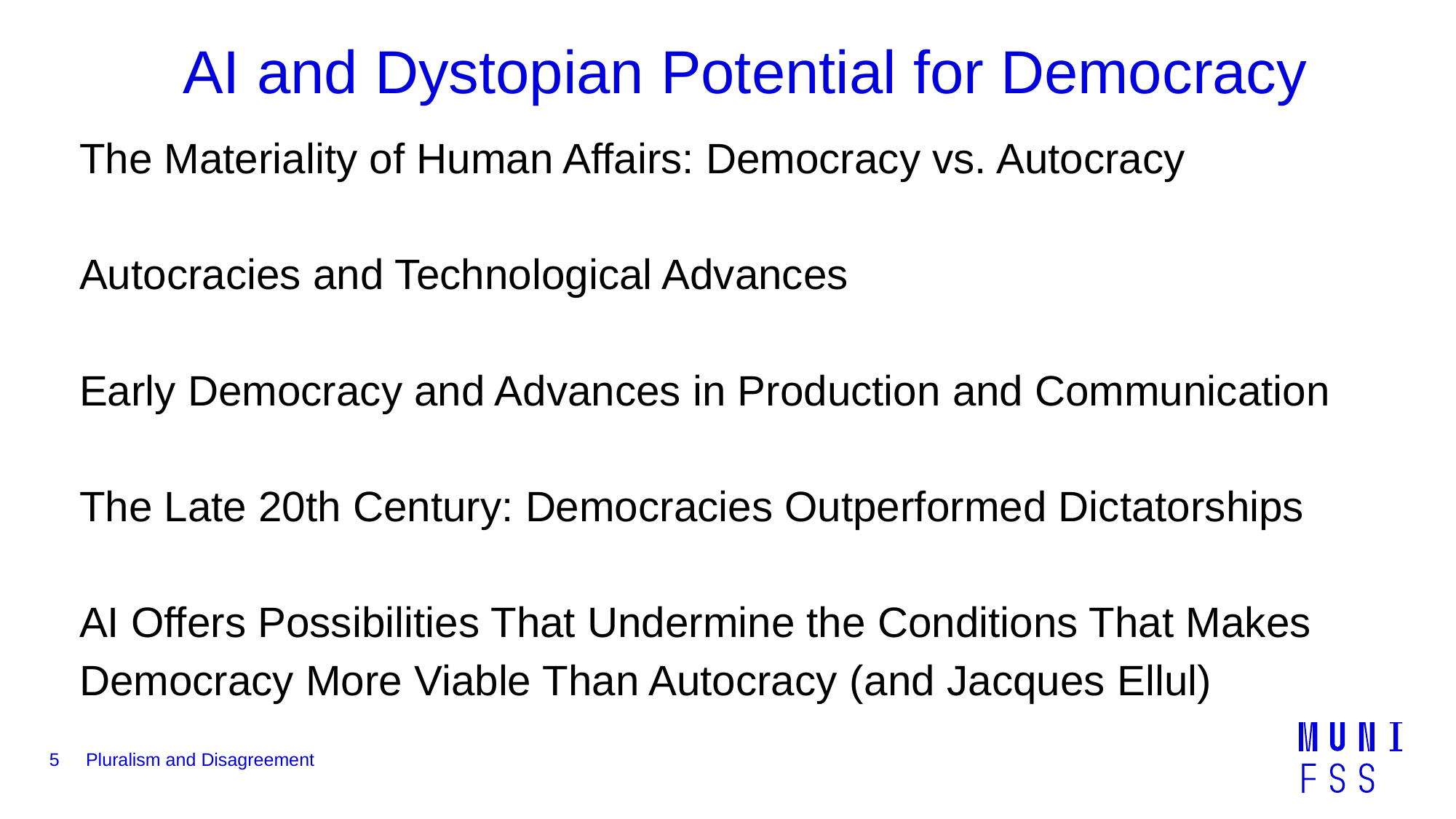

# AI and Dystopian Potential for Democracy
The Materiality of Human Affairs: Democracy vs. Autocracy

Autocracies and Technological Advances

Early Democracy and Advances in Production and Communication

The Late 20th Century: Democracies Outperformed Dictatorships

AI Offers Possibilities That Undermine the Conditions That Makes Democracy More Viable Than Autocracy (and Jacques Ellul)

5
Pluralism and Disagreement